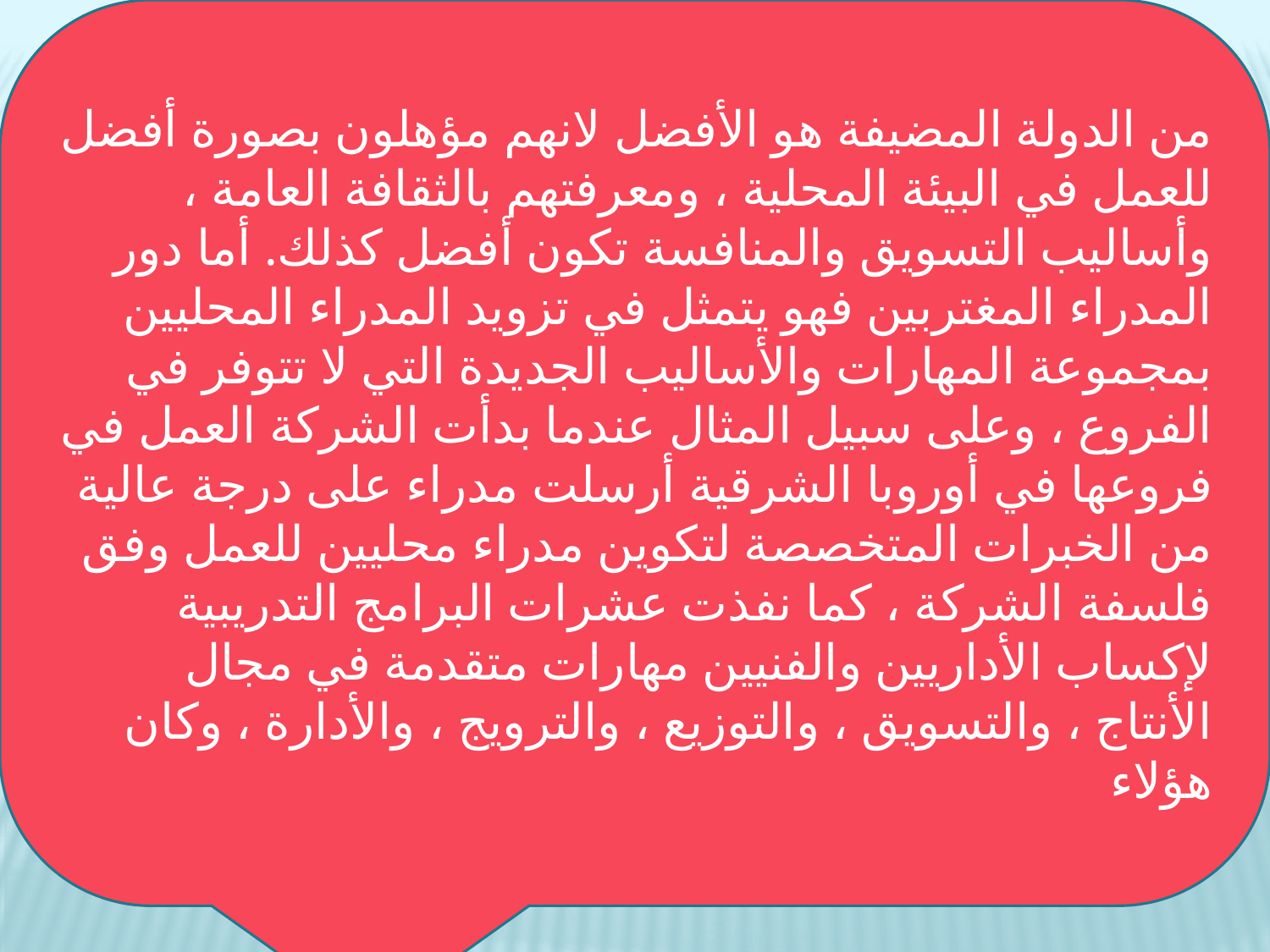

من الدولة المضيفة هو الأفضل لانهم مؤهلون بصورة أفضل للعمل في البيئة المحلية ، ومعرفتهم بالثقافة العامة ، وأساليب التسويق والمنافسة تكون أفضل كذلك. أما دور المدراء المغتربين فهو يتمثل في تزويد المدراء المحليين بمجموعة المهارات والأساليب الجديدة التي لا تتوفر في الفروع ، وعلى سبيل المثال عندما بدأت الشركة العمل في فروعها في أوروبا الشرقية أرسلت مدراء على درجة عالية من الخبرات المتخصصة لتكوين مدراء محليين للعمل وفق فلسفة الشركة ، كما نفذت عشرات البرامج التدريبية لإكساب الأداريين والفنيين مهارات متقدمة في مجال الأنتاج ، والتسويق ، والتوزيع ، والترويج ، والأدارة ، وكان هؤلاء